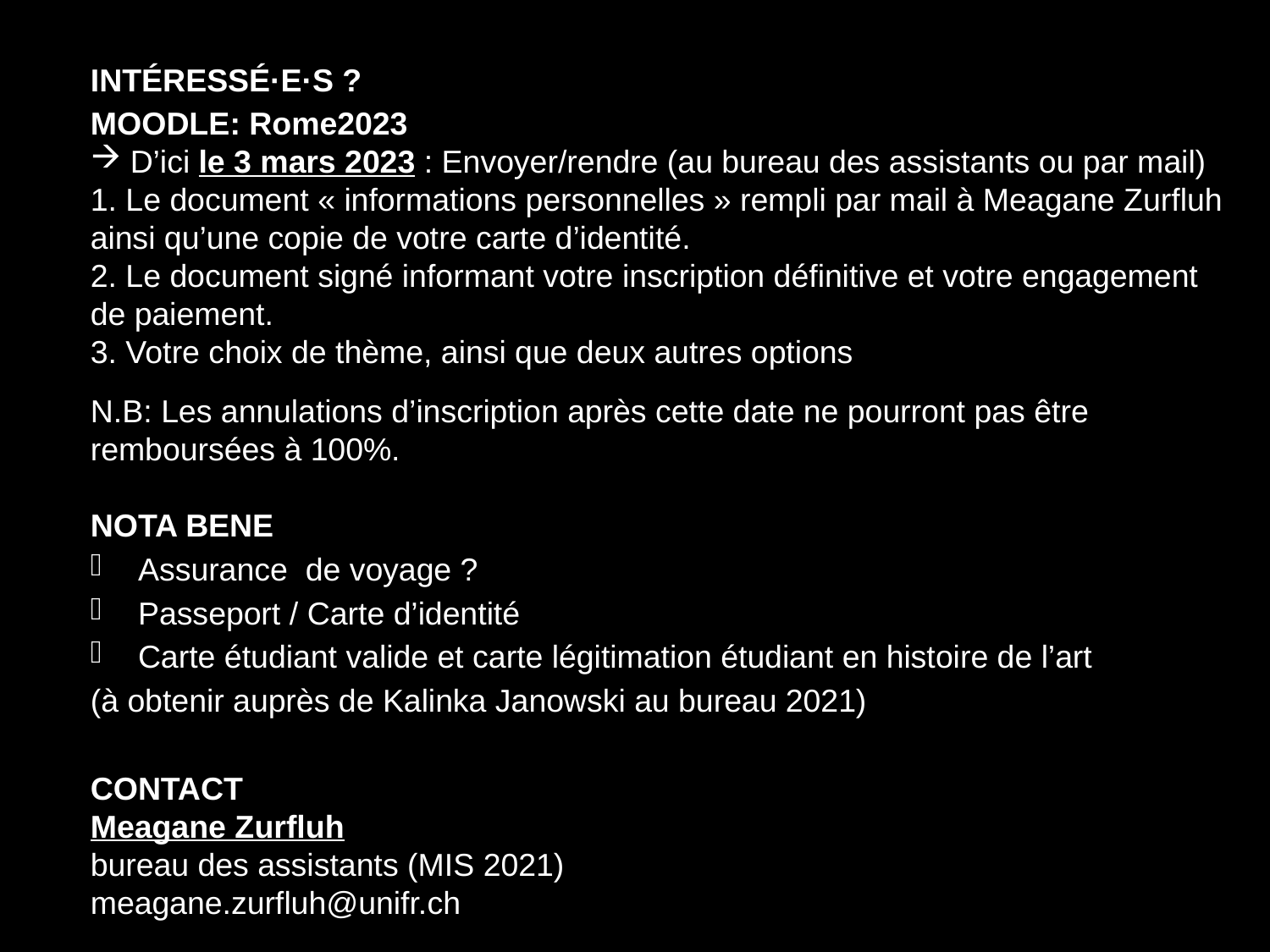

INTÉRESSÉ·E·S ?
MOODLE: Rome2023
D’ici le 3 mars 2023 : Envoyer/rendre (au bureau des assistants ou par mail)
1. Le document « informations personnelles » rempli par mail à Meagane Zurfluh ainsi qu’une copie de votre carte d’identité.
2. Le document signé informant votre inscription définitive et votre engagement de paiement.
3. Votre choix de thème, ainsi que deux autres options

N.B: Les annulations d’inscription après cette date ne pourront pas être remboursées à 100%.

NOTA BENE
Assurance  de voyage ?
Passeport / Carte d’identité
Carte étudiant valide et carte légitimation étudiant en histoire de l’art
(à obtenir auprès de Kalinka Janowski au bureau 2021)

CONTACT
Meagane Zurfluh
bureau des assistants (MIS 2021)
meagane.zurfluh@unifr.ch